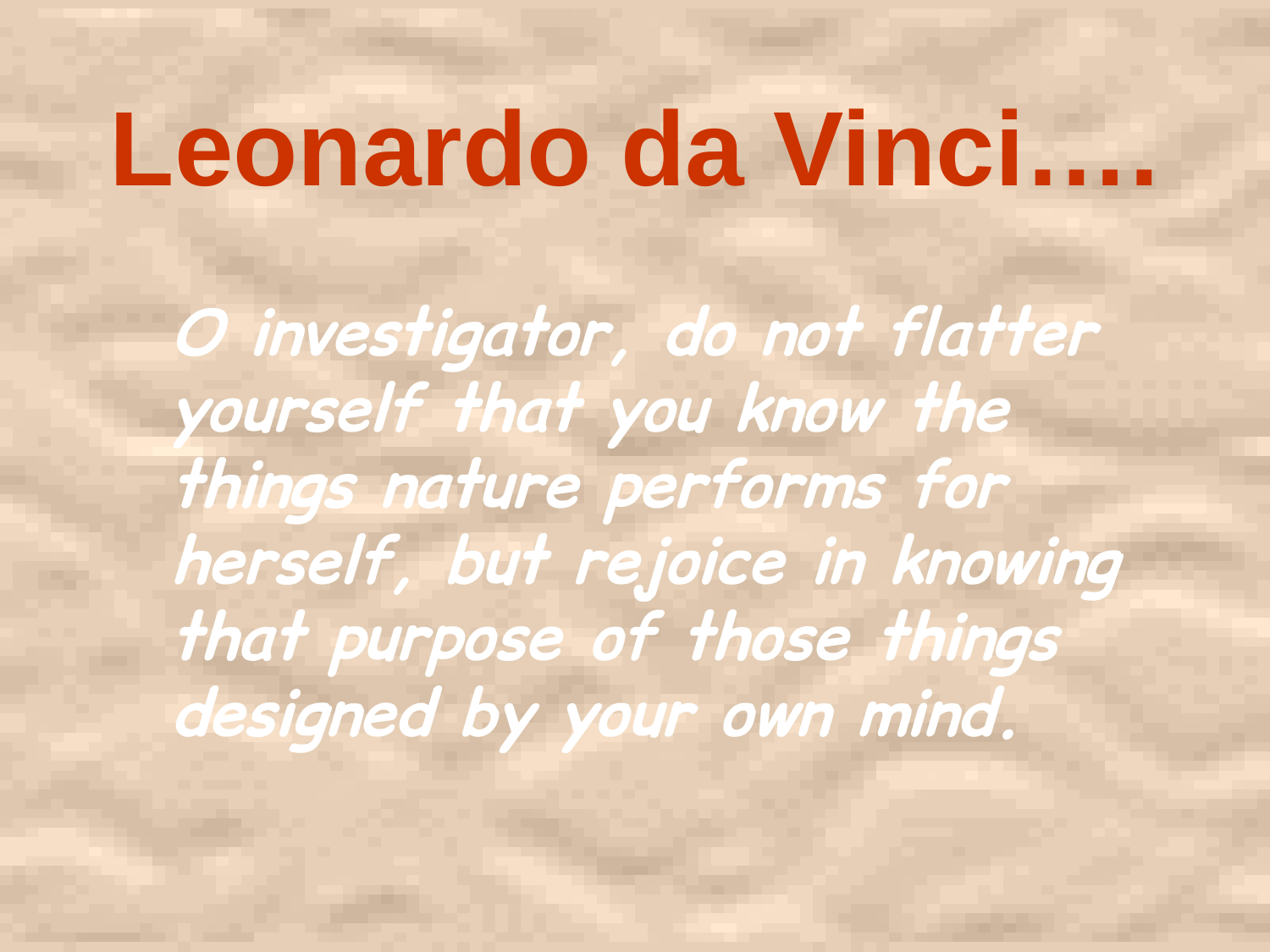

Leonardo da Vinci….
O investigator, do not flatter yourself that you know the things nature performs for herself, but rejoice in knowing that purpose of those things designed by your own mind.